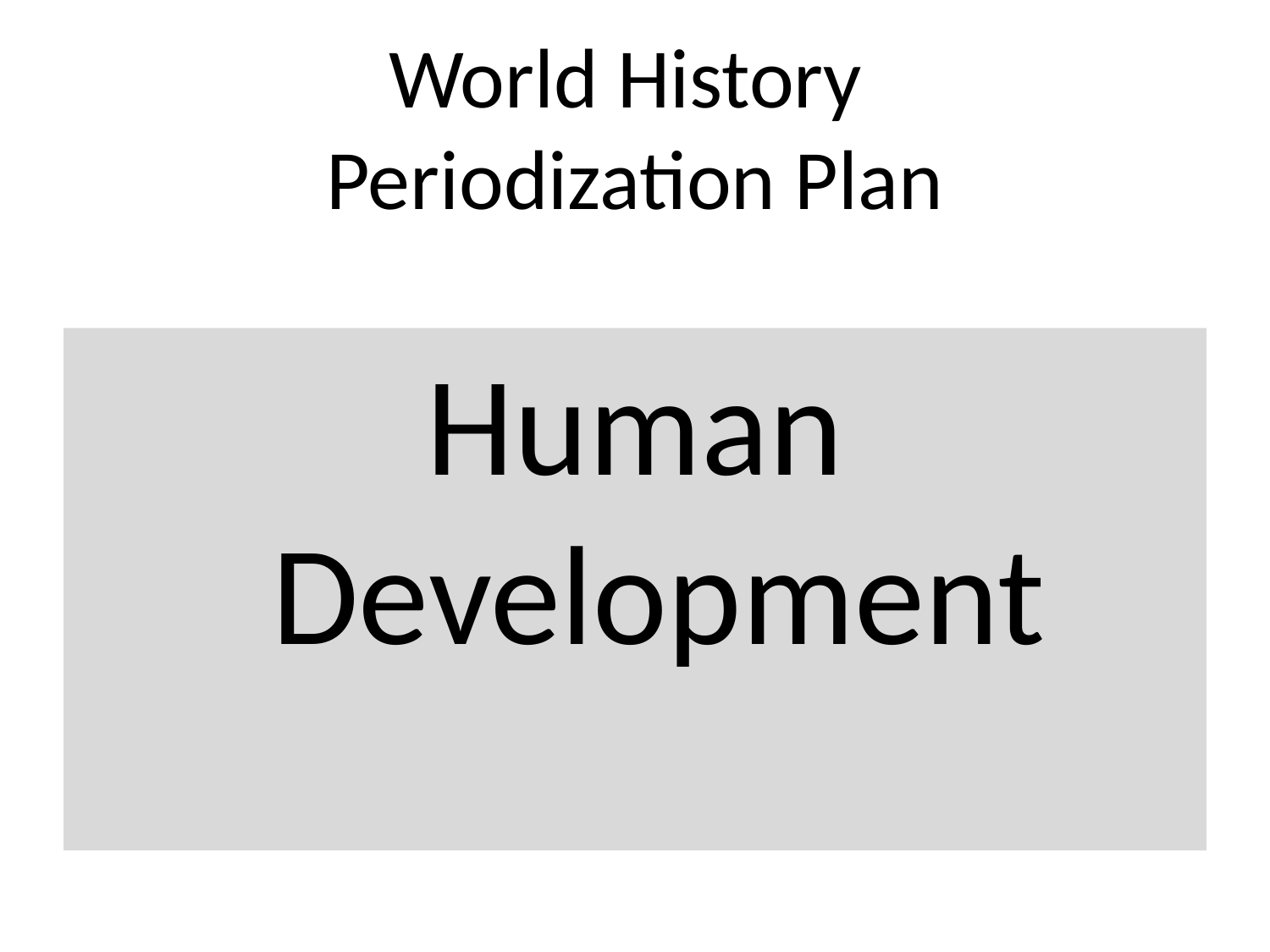

# World History Periodization Plan
Human Development